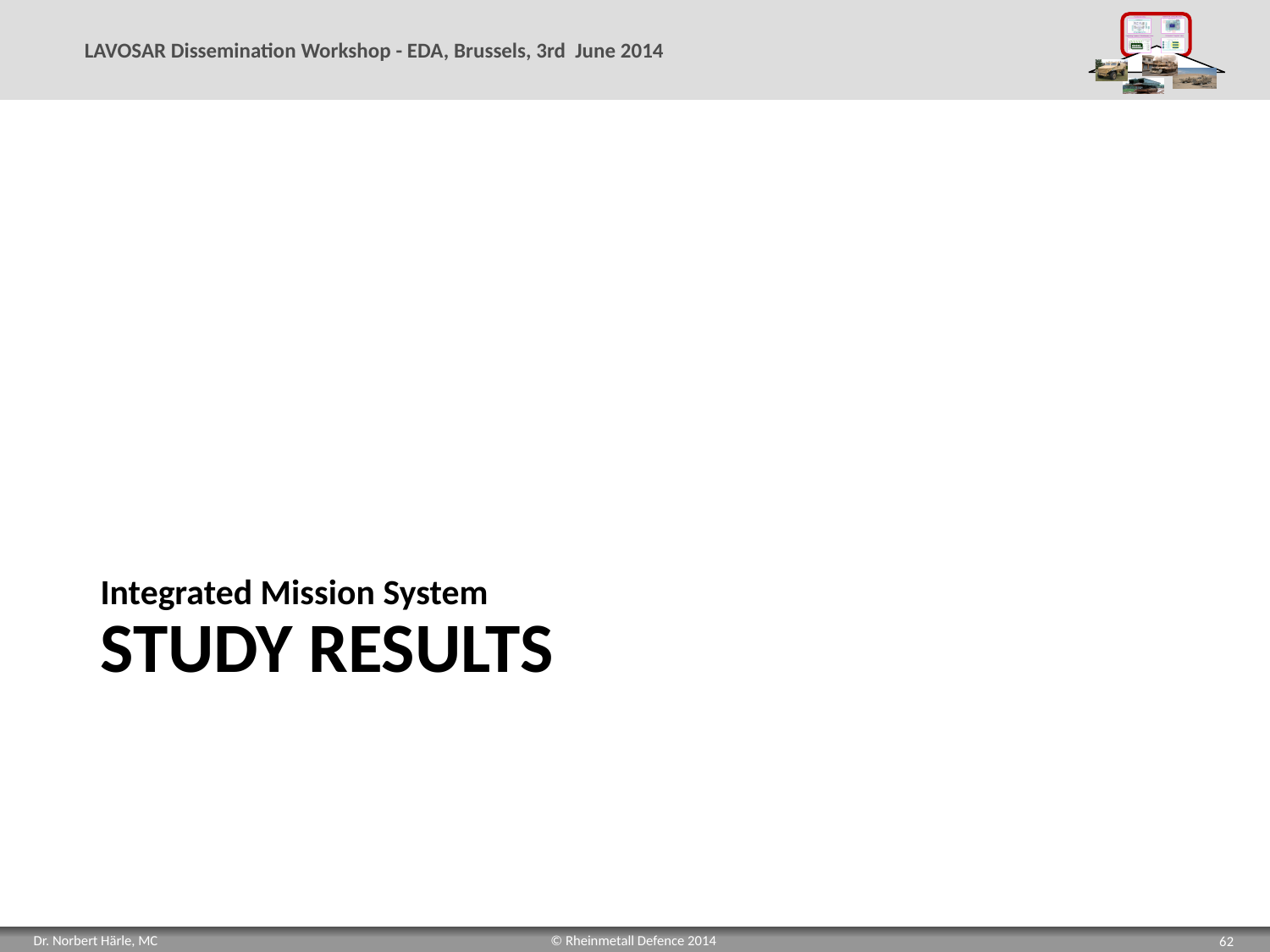

Integrated Mission System
# Study Results
62